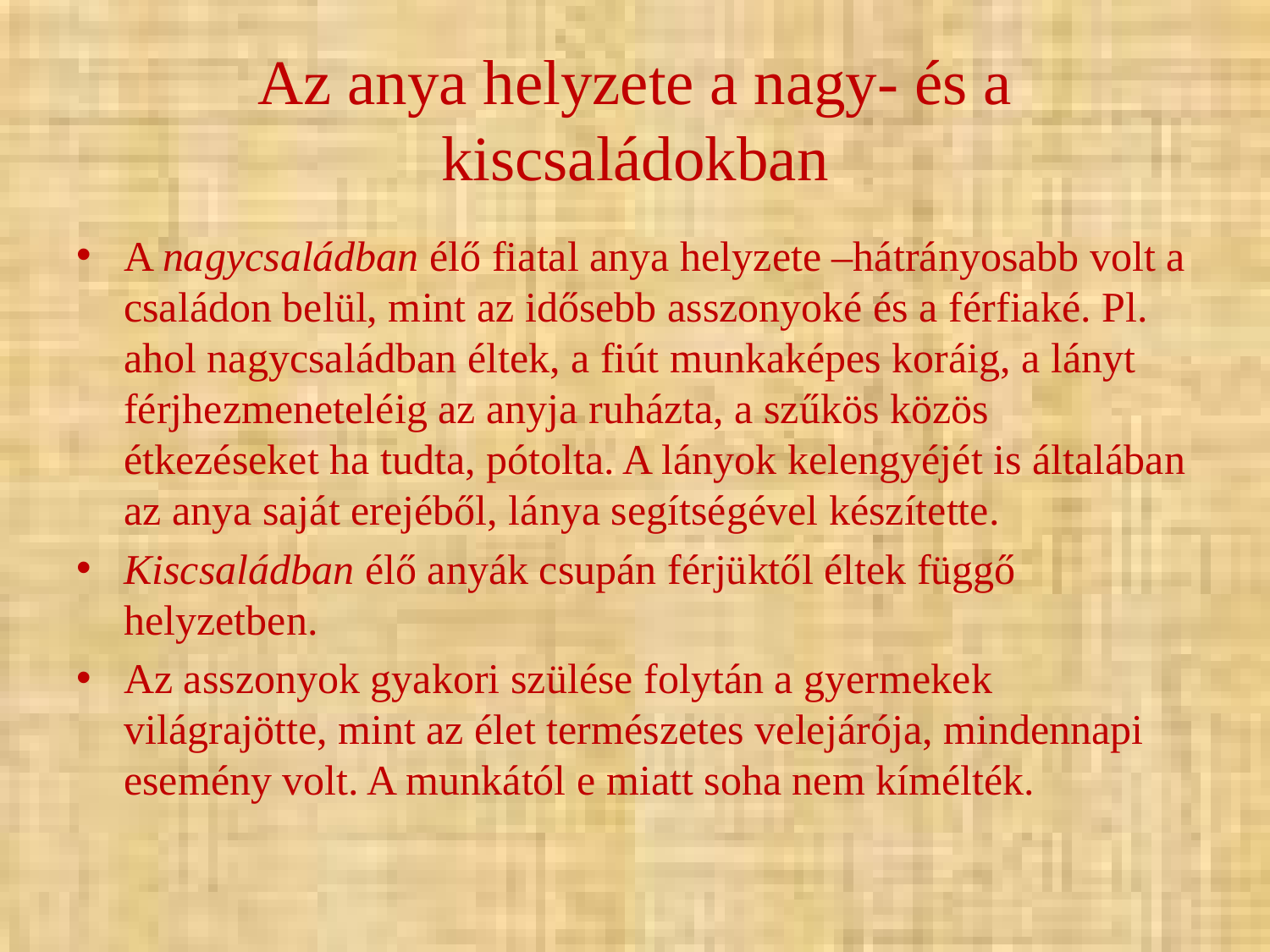

# Az anya helyzete a nagy- és a kiscsaládokban
A nagycsaládban élő fiatal anya helyzete –hátrányosabb volt a családon belül, mint az idősebb asszonyoké és a férfiaké. Pl. ahol nagycsaládban éltek, a fiút munkaképes koráig, a lányt férjhezmeneteléig az anyja ruházta, a szűkös közös étkezéseket ha tudta, pótolta. A lányok kelengyéjét is általában az anya saját erejéből, lánya segítségével készítette.
Kiscsaládban élő anyák csupán férjüktől éltek függő helyzetben.
Az asszonyok gyakori szülése folytán a gyermekek világrajötte, mint az élet természetes velejárója, mindennapi esemény volt. A munkától e miatt soha nem kímélték.